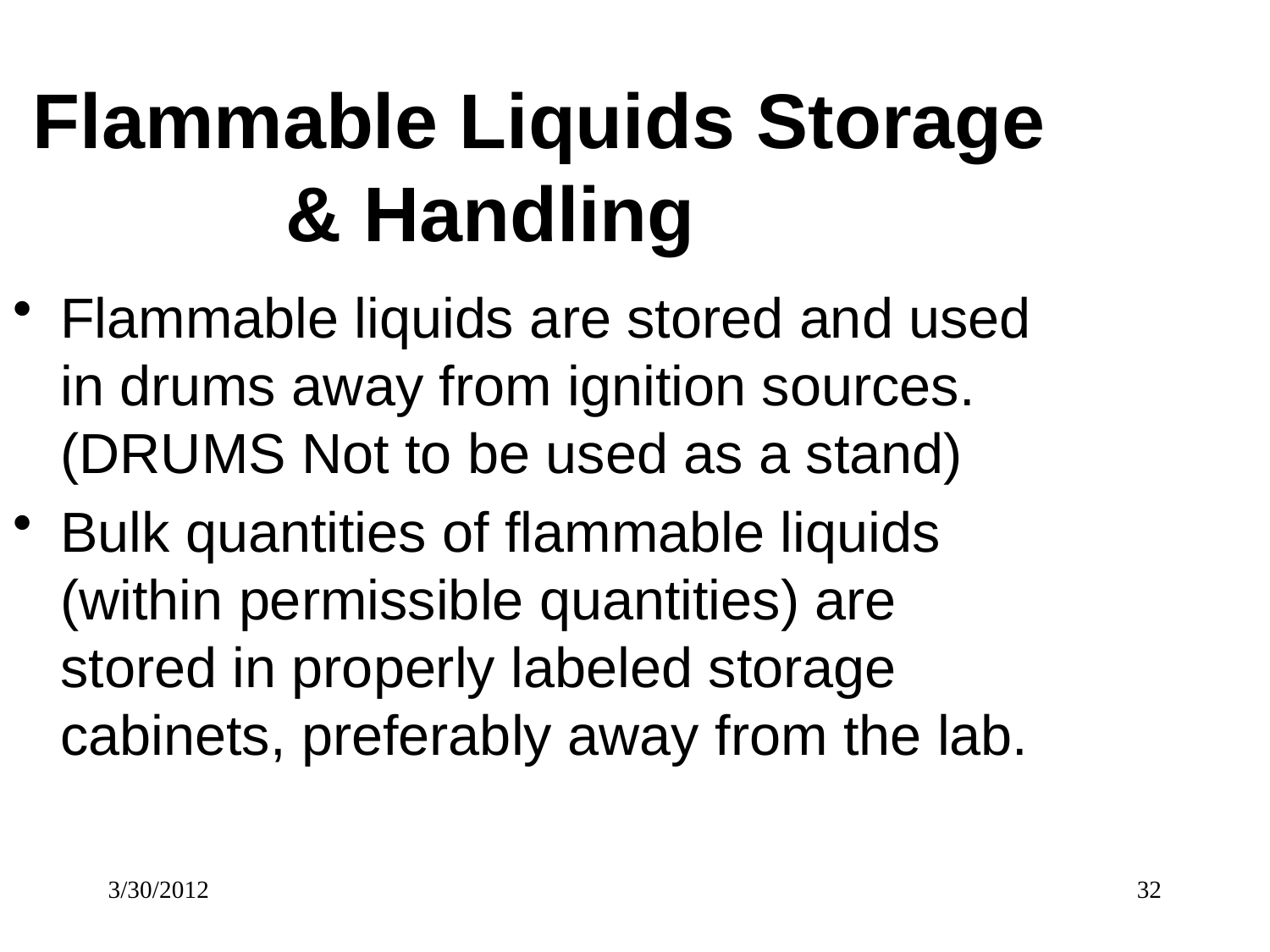

Flammable Liquids Storage & Handling
Flammable liquids are stored and used in drums away from ignition sources. (DRUMS Not to be used as a stand)
Bulk quantities of flammable liquids (within permissible quantities) are stored in properly labeled storage cabinets, preferably away from the lab.
3/30/2012
32